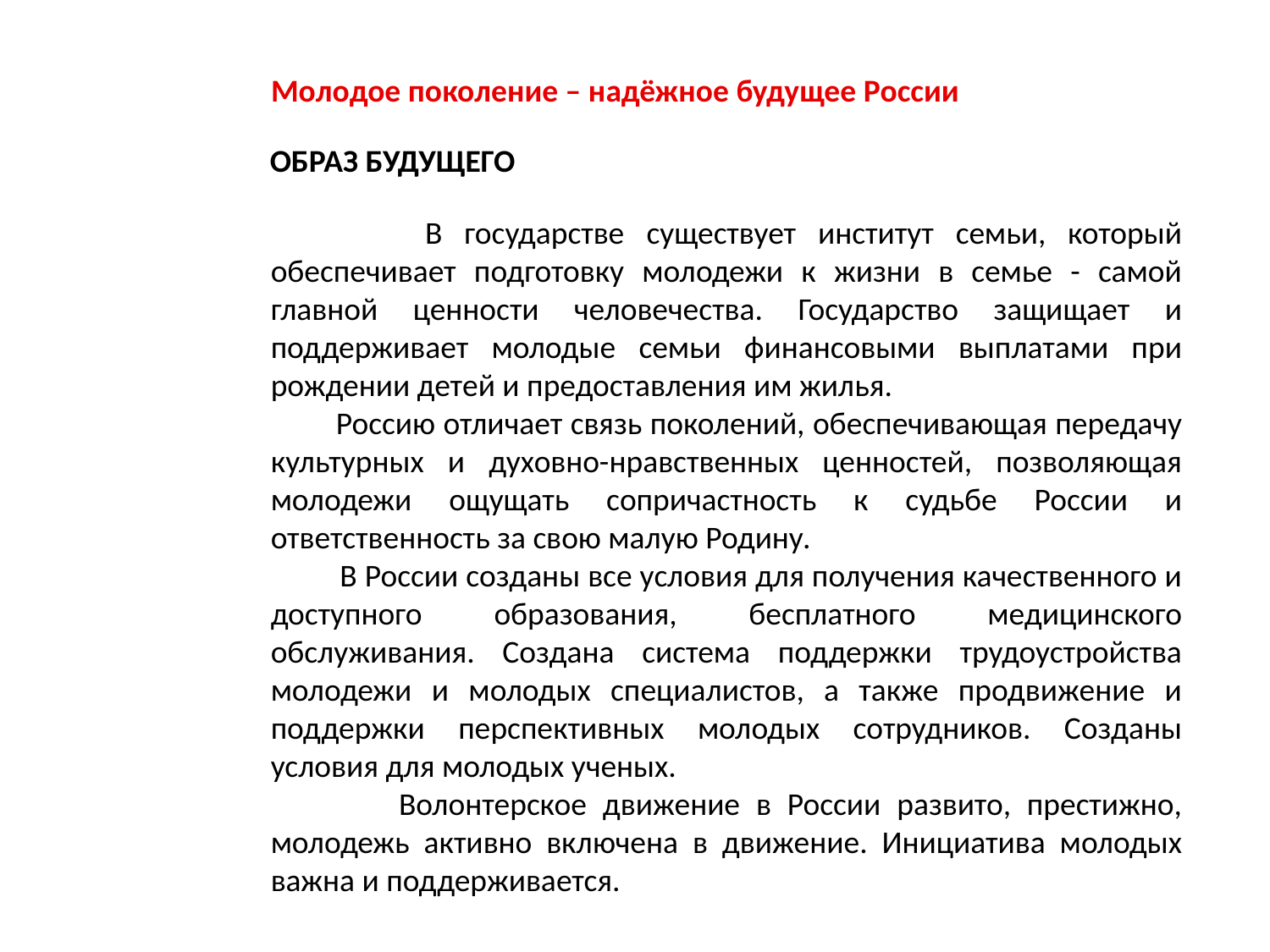

Молодое поколение – надёжное будущее России
ОБРАЗ БУДУЩЕГО
       В государстве существует институт семьи, который обеспечивает подготовку молодежи к жизни в семье - самой главной ценности человечества. Государство защищает и поддерживает молодые семьи финансовыми выплатами при рождении детей и предоставления им жилья.
        Россию отличает связь поколений, обеспечивающая передачу культурных и духовно-нравственных ценностей, позволяющая молодежи ощущать сопричастность к судьбе России и ответственность за свою малую Родину.
         В России созданы все условия для получения качественного и доступного образования, бесплатного медицинского обслуживания. Создана система поддержки трудоустройства молодежи и молодых специалистов, а также продвижение и поддержки перспективных молодых сотрудников. Созданы условия для молодых ученых.
        Волонтерское движение в России развито, престижно, молодежь активно включена в движение. Инициатива молодых важна и поддерживается.